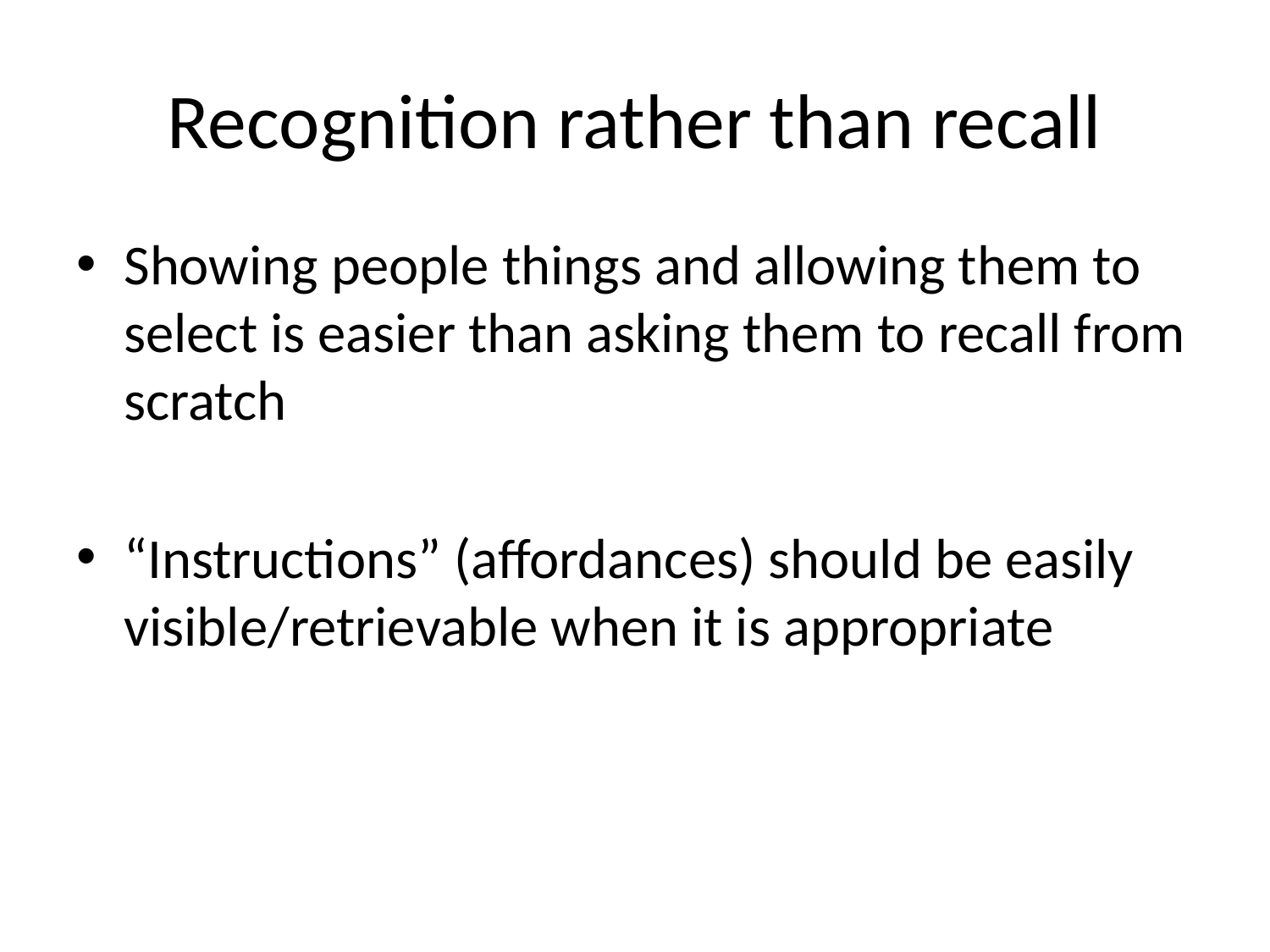

# Recognition rather than recall
Showing people things and allowing them to select is easier than asking them to recall from scratch

“Instructions” (affordances) should be easily visible/retrievable when it is appropriate